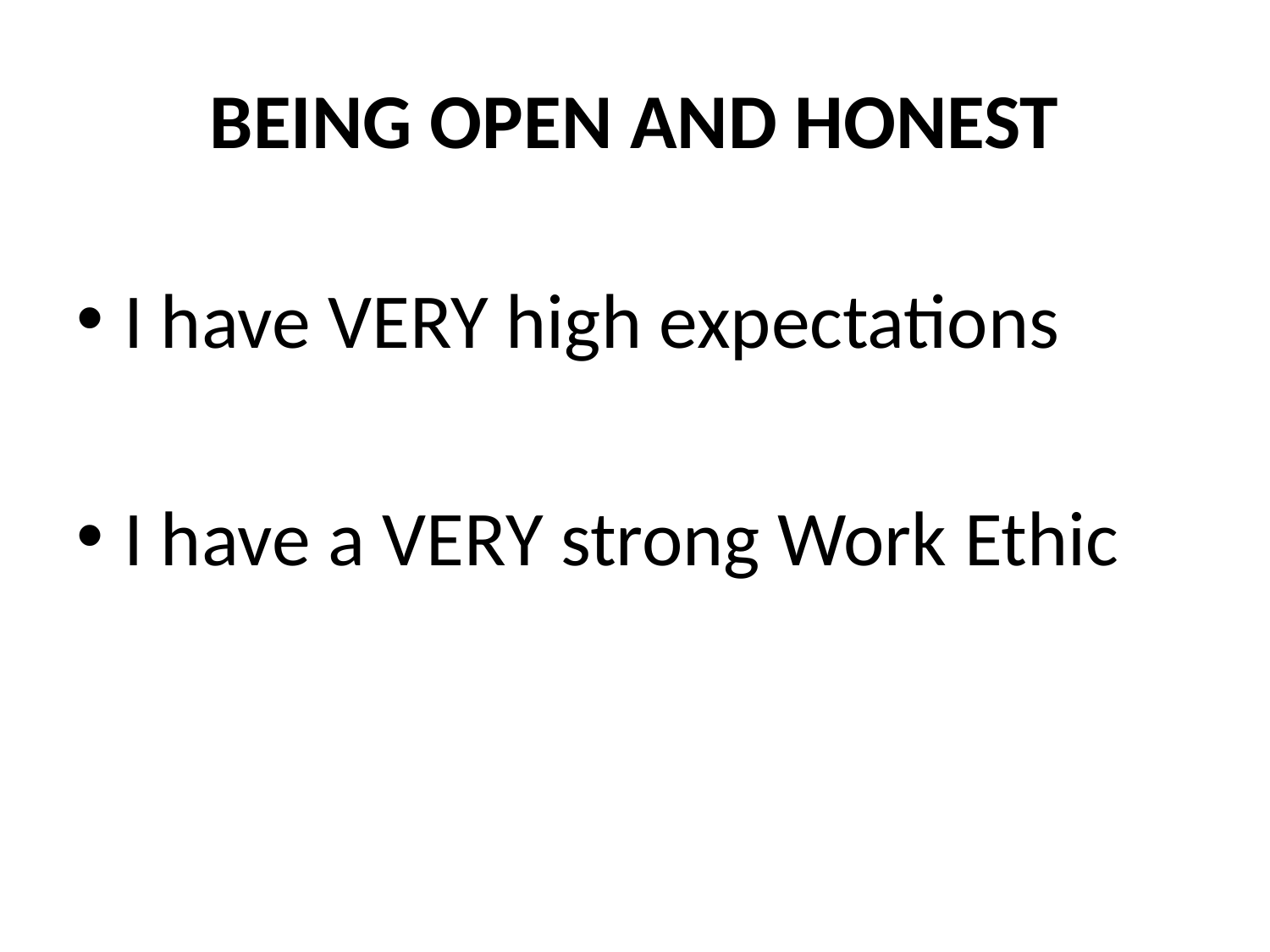

# BEING OPEN AND HONEST
I have VERY high expectations

I have a VERY strong Work Ethic